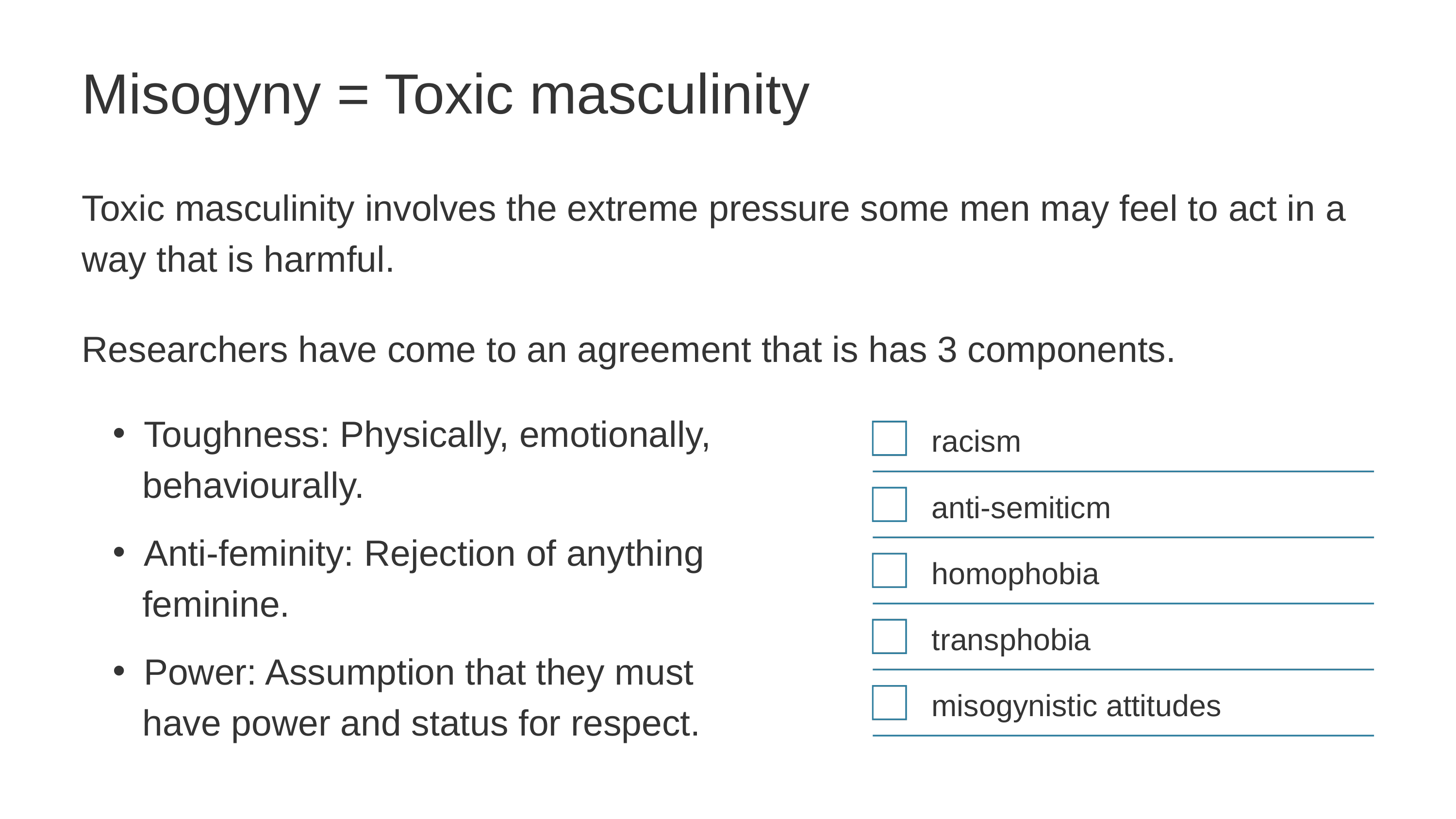

Misogyny = Toxic masculinity
Toxic masculinity involves the extreme pressure some men may feel to act in a way that is harmful.

Researchers have come to an agreement that is has 3 components.

Toughness: Physically, emotionally,
      behaviourally.

Anti-feminity: Rejection of anything
      feminine.

Power: Assumption that they must
      have power and status for respect.
racism

anti-semiticm
homophobia
transphobia
misogynistic attitudes